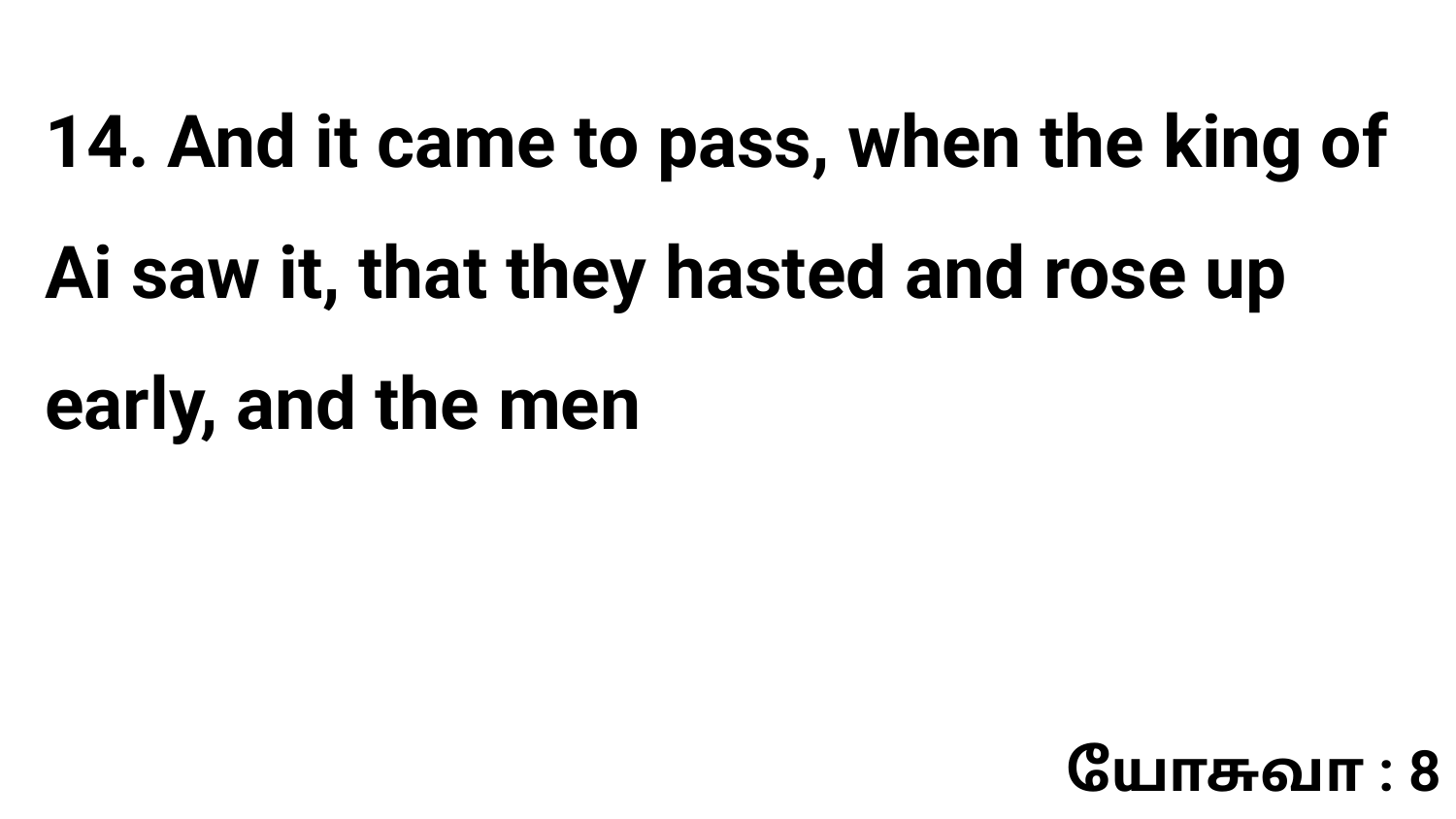

14. And it came to pass, when the king of Ai saw it, that they hasted and rose up early, and the men
யோசுவா : 8